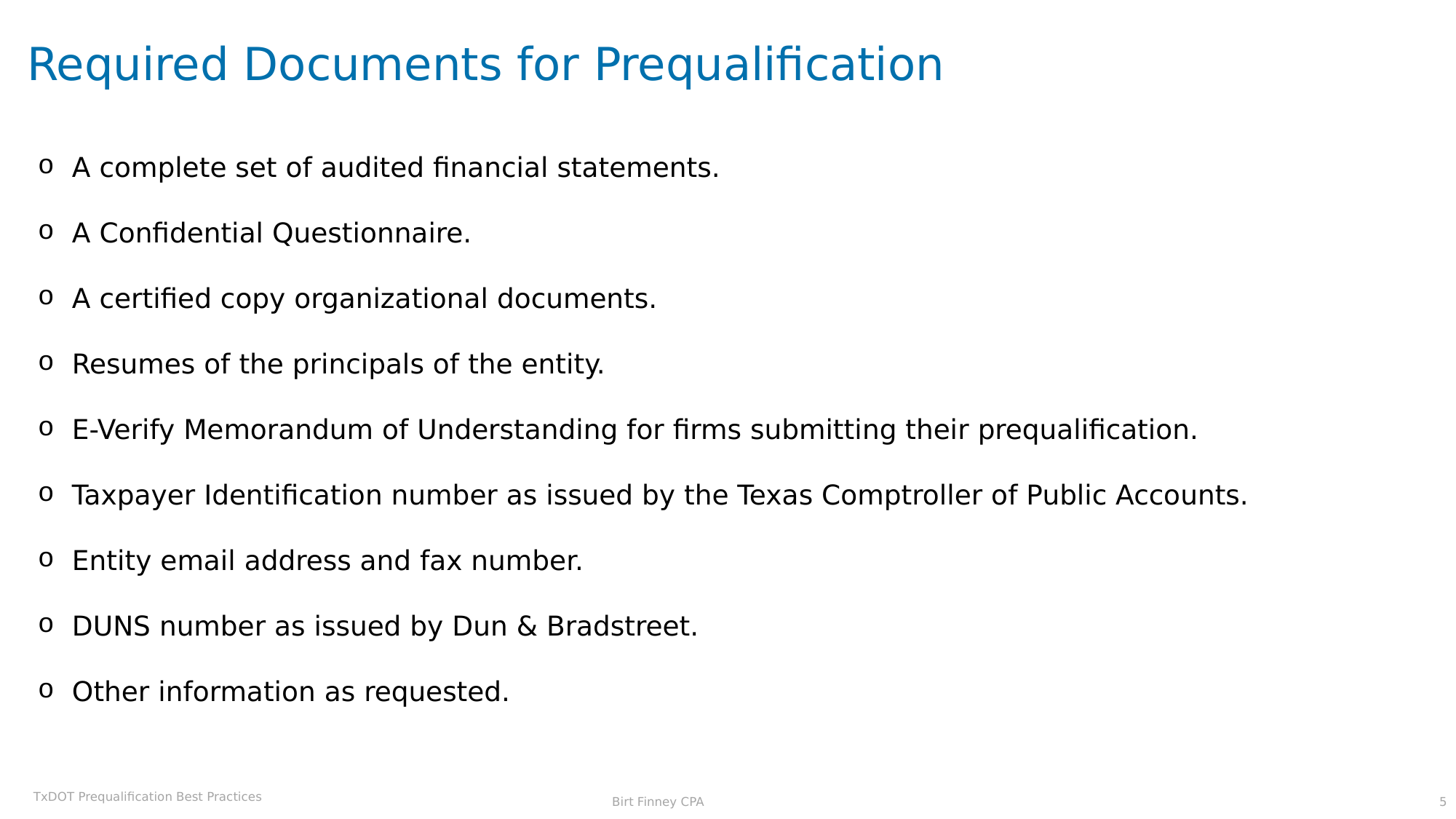

# Required Documents for Prequalification
A complete set of audited financial statements.

A Confidential Questionnaire.

A certified copy organizational documents.

Resumes of the principals of the entity.

E-Verify Memorandum of Understanding for firms submitting their prequalification.

Taxpayer Identification number as issued by the Texas Comptroller of Public Accounts.

Entity email address and fax number.

DUNS number as issued by Dun & Bradstreet.

Other information as requested.